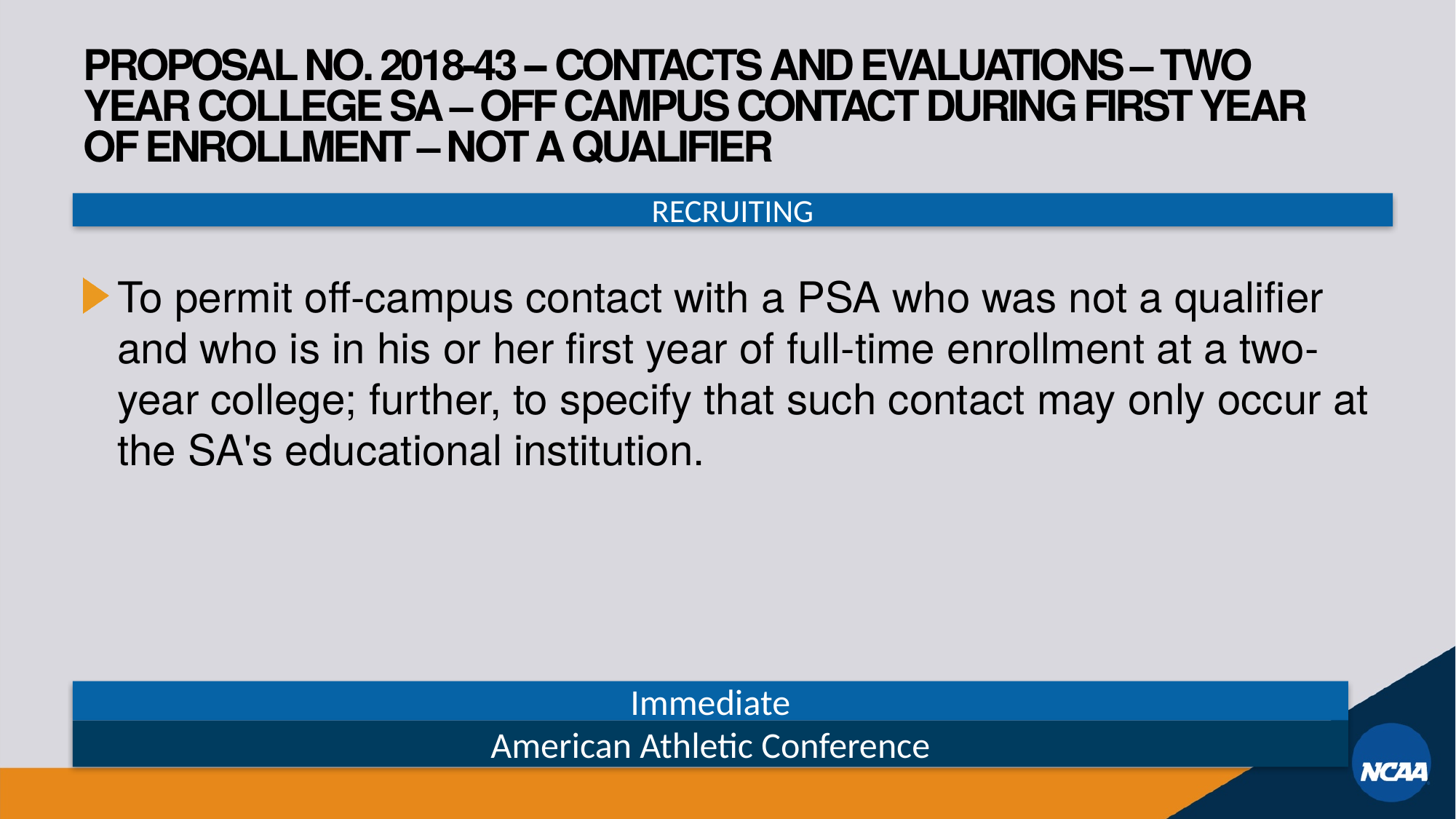

# PROPOSAL NO. 2018-43 -- CONTACTS AND EVALUATIONS – TWO YEAR COLLEGE SA – OFF CAMPUS CONTACT DURING FIRST YEAR OF ENROLLMENT – NOT A QUALIFIER
RECRUITING
To permit off-campus contact with a PSA who was not a qualifier and who is in his or her first year of full-time enrollment at a two-year college; further, to specify that such contact may only occur at the SA's educational institution.
Immediate
American Athletic Conference